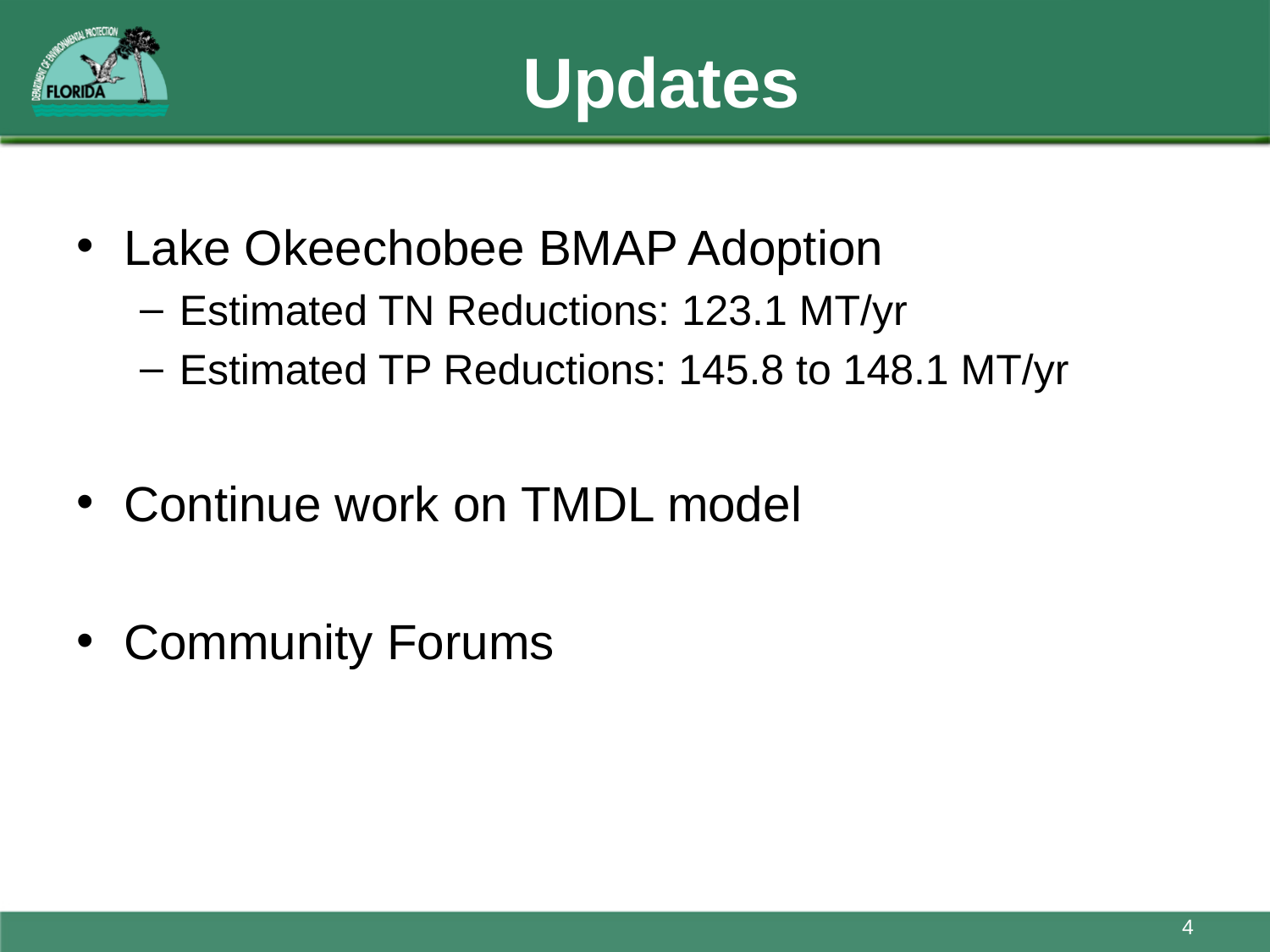

# Updates
Lake Okeechobee BMAP Adoption
Estimated TN Reductions: 123.1 MT/yr
Estimated TP Reductions: 145.8 to 148.1 MT/yr

Continue work on TMDL model

Community Forums

4